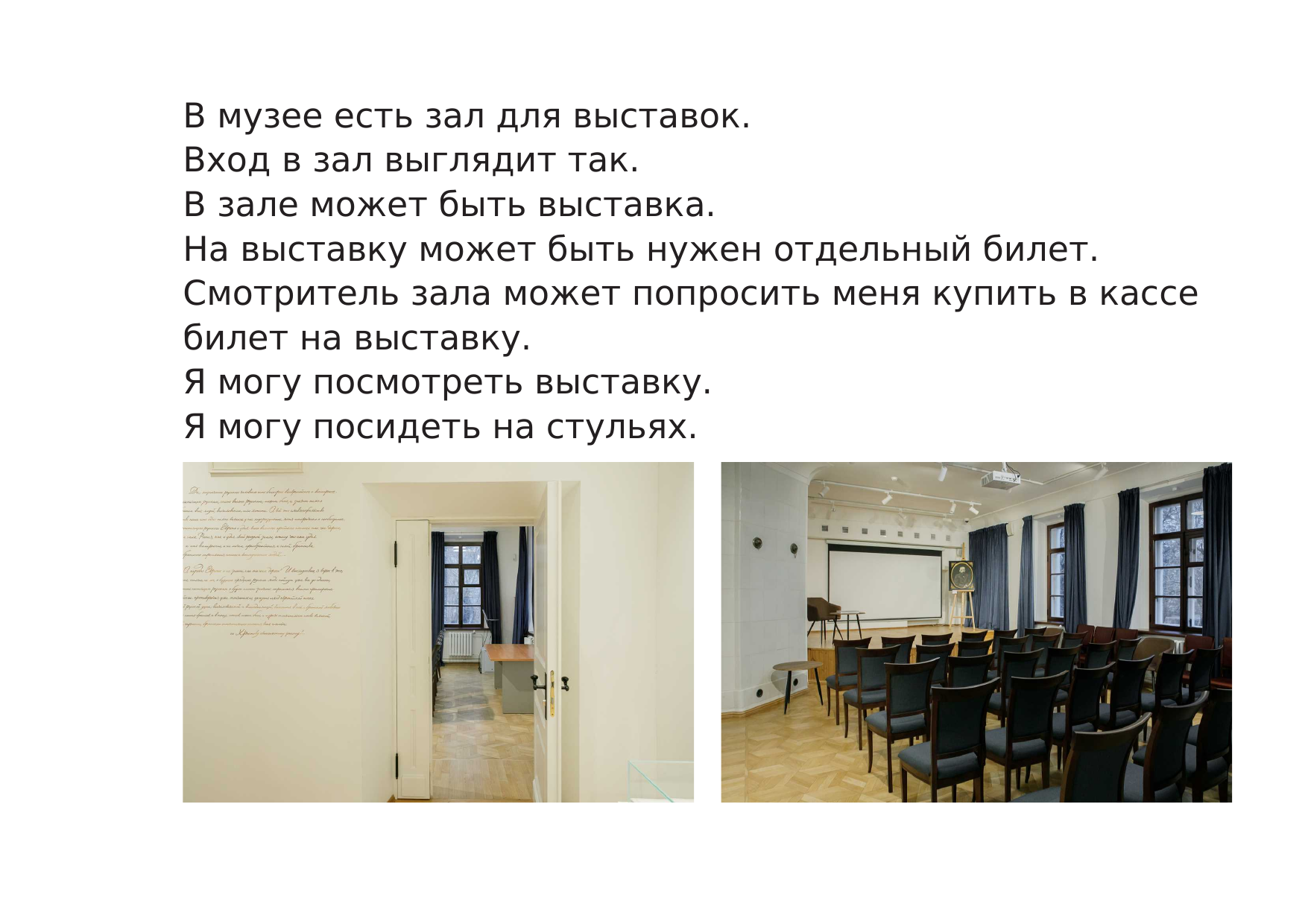

В музее есть зал для выставок.
Вход в зал выглядит так.
В зале может быть выставка.
На выставку может быть нужен отдельный билет.
Смотритель зала может попросить меня купить в кассе
билет на выставку.
Я могу посмотреть выставку.
Я могу посидеть на стульях.